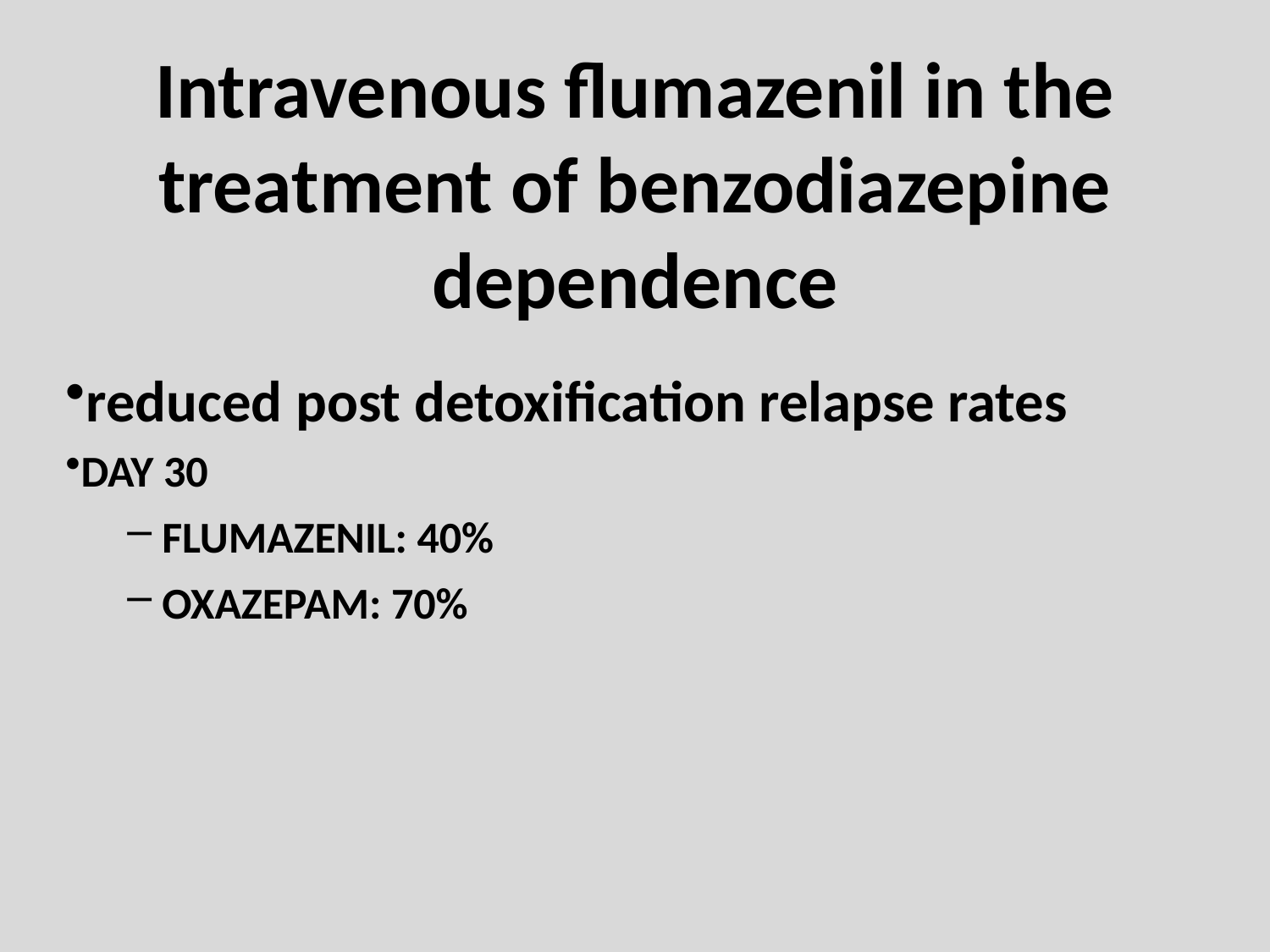

# Intravenous flumazenil in the treatment of benzodiazepine dependence

reduced post detoxification relapse rates
DAY 30
 FLUMAZENIL: 40%
 OXAZEPAM: 70%